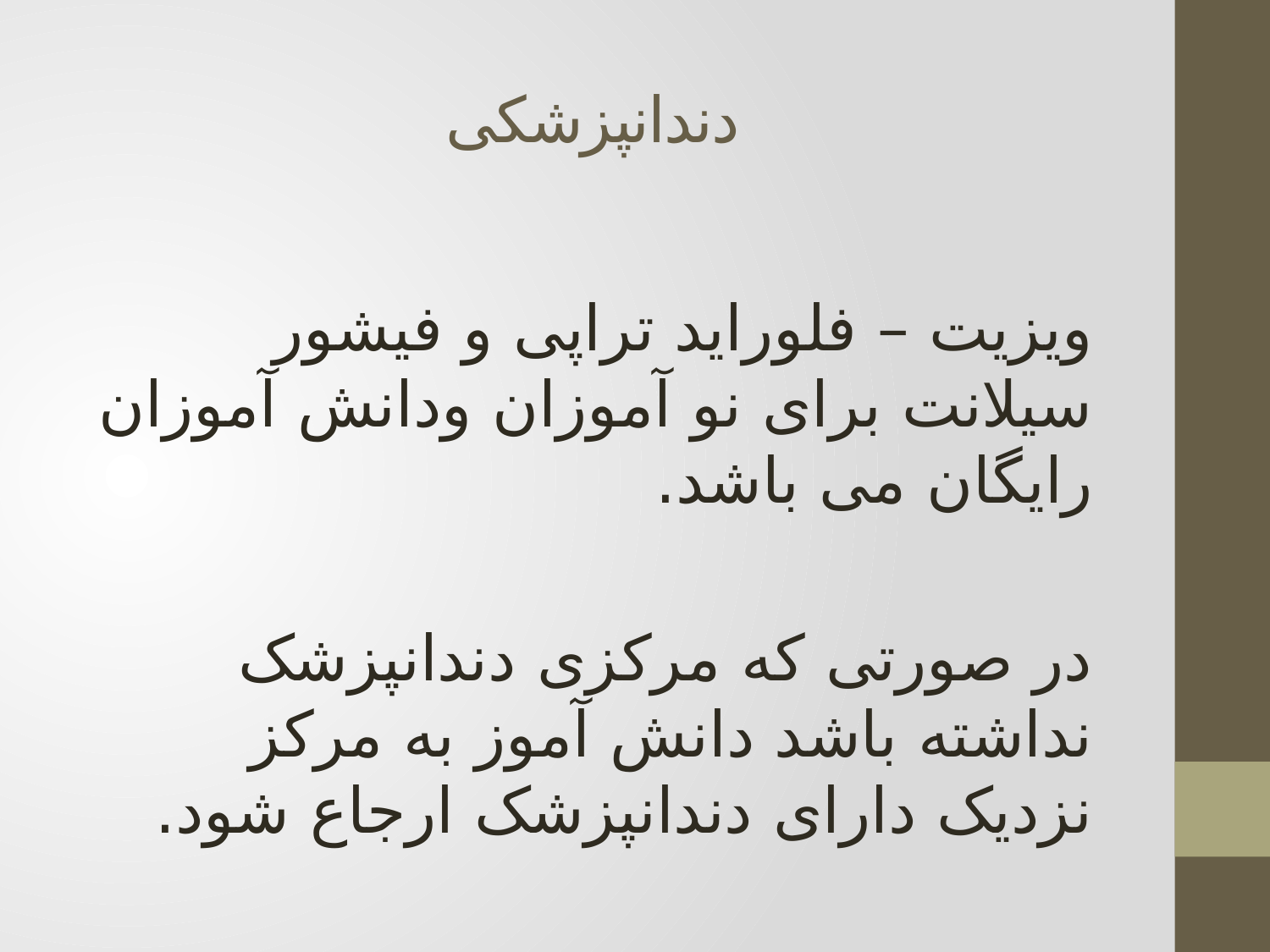

# دندانپزشکی

ویزیت – فلوراید تراپی و فیشور سیلانت برای نو آموزان ودانش آموزان رایگان می باشد.

در صورتی که مرکزی دندانپزشک نداشته باشد دانش آموز به مرکز نزدیک دارای دندانپزشک ارجاع شود.